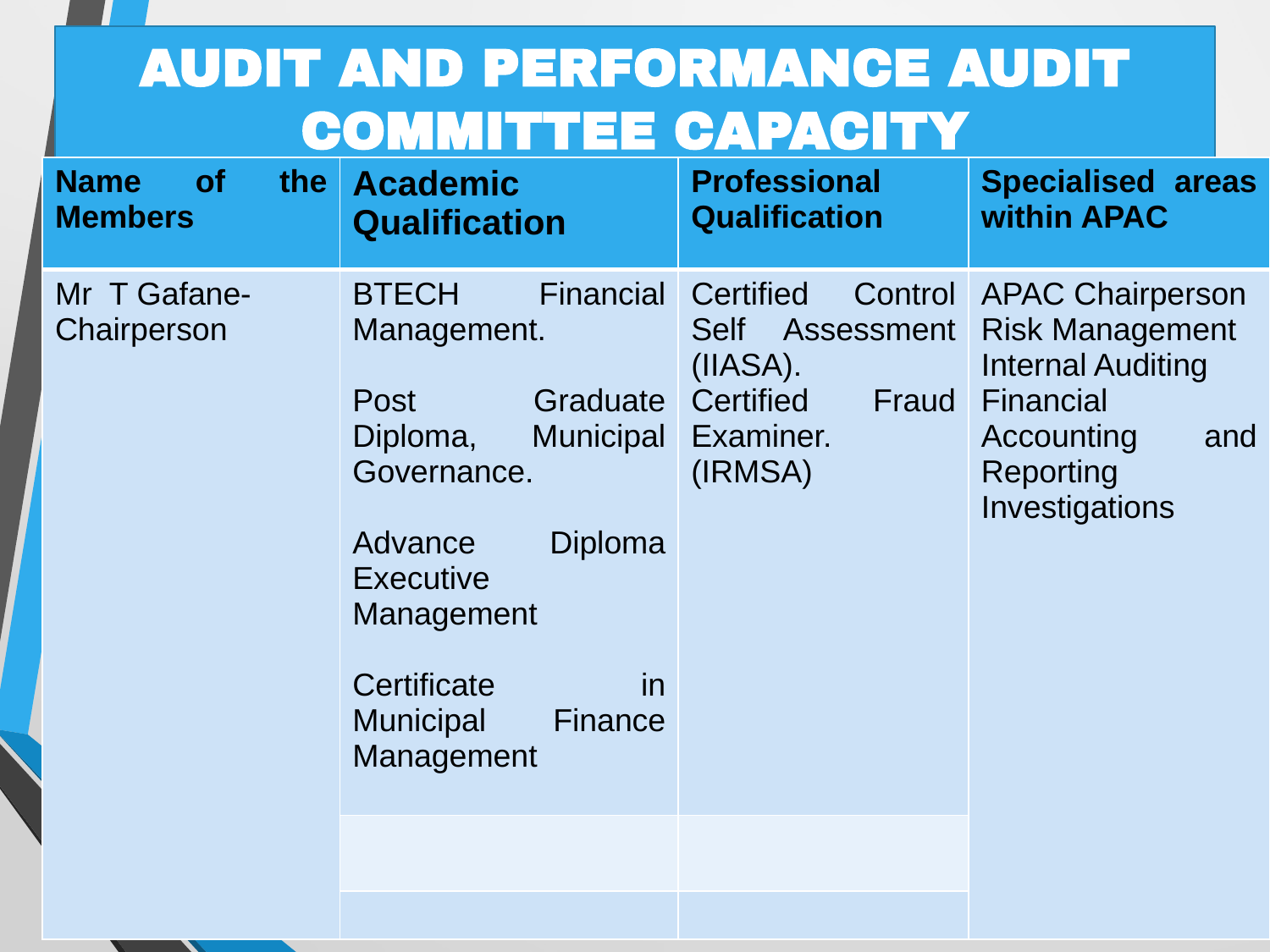

# AUDIT AND PERFORMANCE AUDIT COMMITTEE CAPACITY
| Name of the Members | Academic Qualification | Professional Qualification | Specialised areas within APAC |
| --- | --- | --- | --- |
| Mr T Gafane- Chairperson | BTECH Financial Management. Post Graduate Diploma, Municipal Governance. Advance Diploma Executive Management Certificate in Municipal Finance Management | Certified Control Self Assessment (IIASA). Certified Fraud Examiner. (IRMSA) | APAC Chairperson Risk Management Internal Auditing Financial Accounting and Reporting Investigations |
|  |  |  |  |
|  |  |  |  |
Qualification of APAC Members